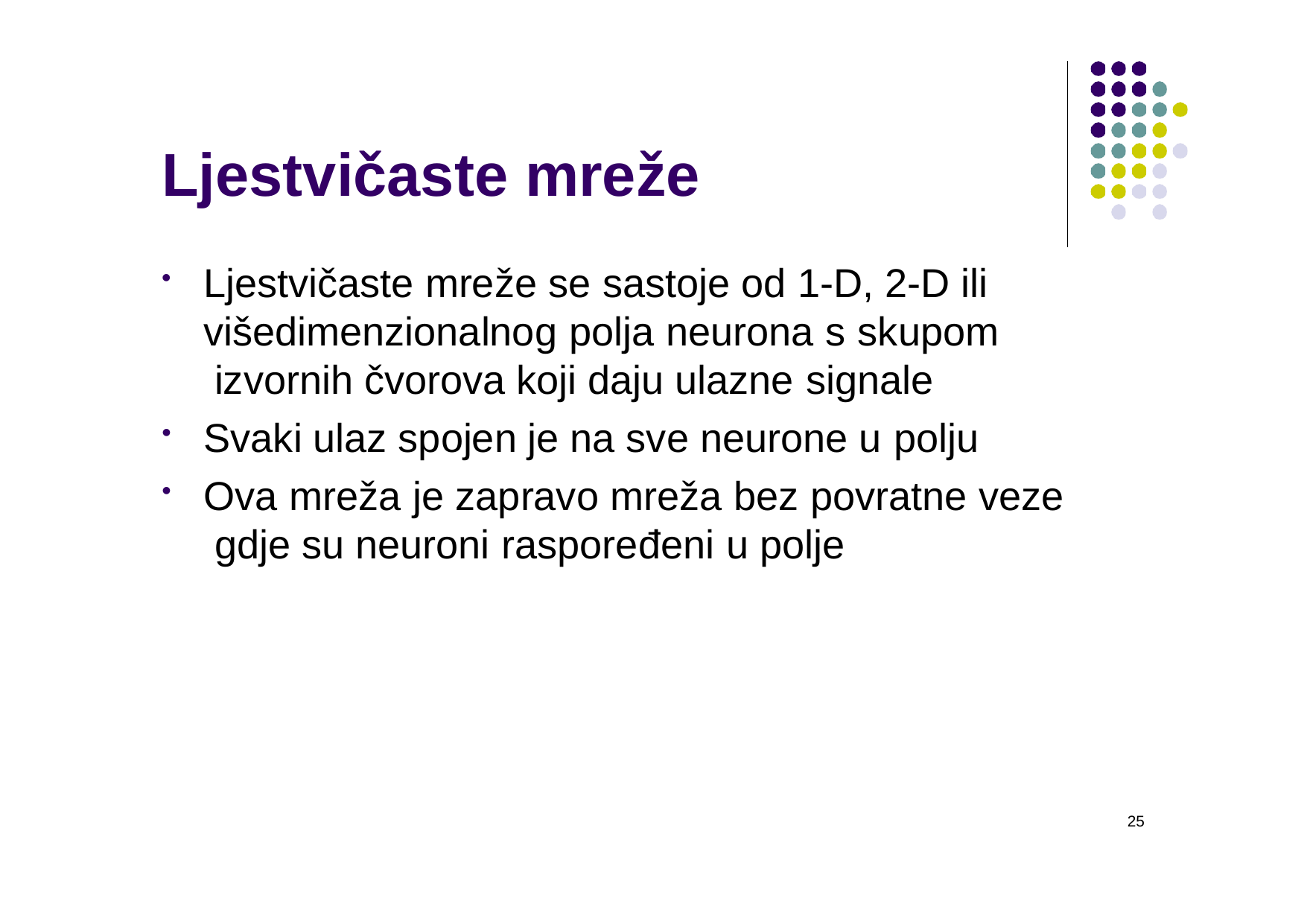

# Ljestvičaste mreže
Ljestvičaste mreže se sastoje od 1-D, 2-D ili  višedimenzionalnog polja neurona s skupom  izvornih čvorova koji daju ulazne signale
Svaki ulaz spojen je na sve neurone u polju
Ova mreža je zapravo mreža bez povratne veze  gdje su neuroni raspoređeni u polje
25